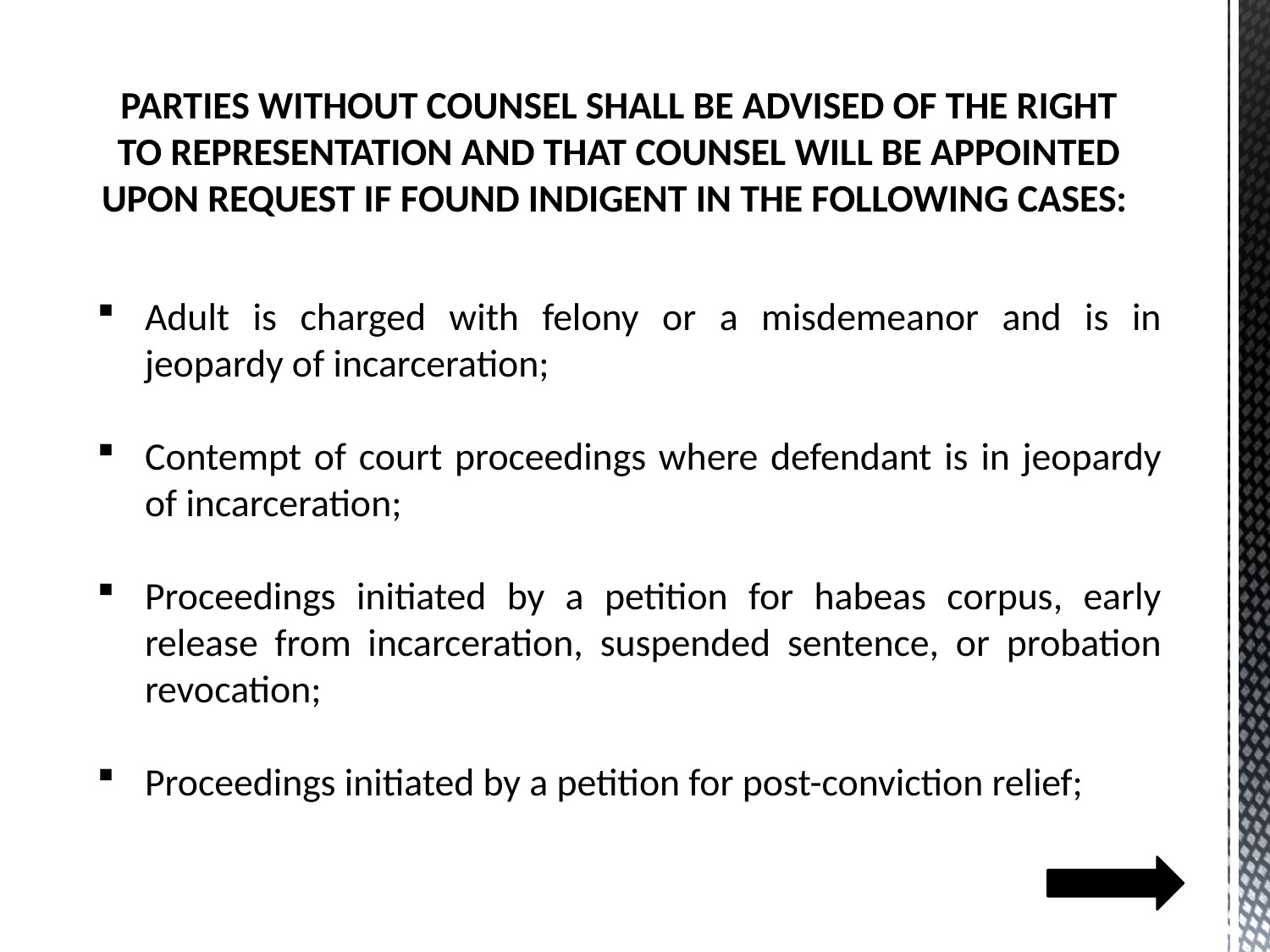

PARTIES WITHOUT COUNSEL SHALL BE ADVISED OF THE RIGHT TO REPRESENTATION AND THAT COUNSEL WILL BE APPOINTED UPON REQUEST IF FOUND INDIGENT IN THE FOLLOWING CASES:
Adult is charged with felony or a misdemeanor and is in jeopardy of incarceration;

Contempt of court proceedings where defendant is in jeopardy of incarceration;

Proceedings initiated by a petition for habeas corpus, early release from incarceration, suspended sentence, or probation revocation;

Proceedings initiated by a petition for post-conviction relief;